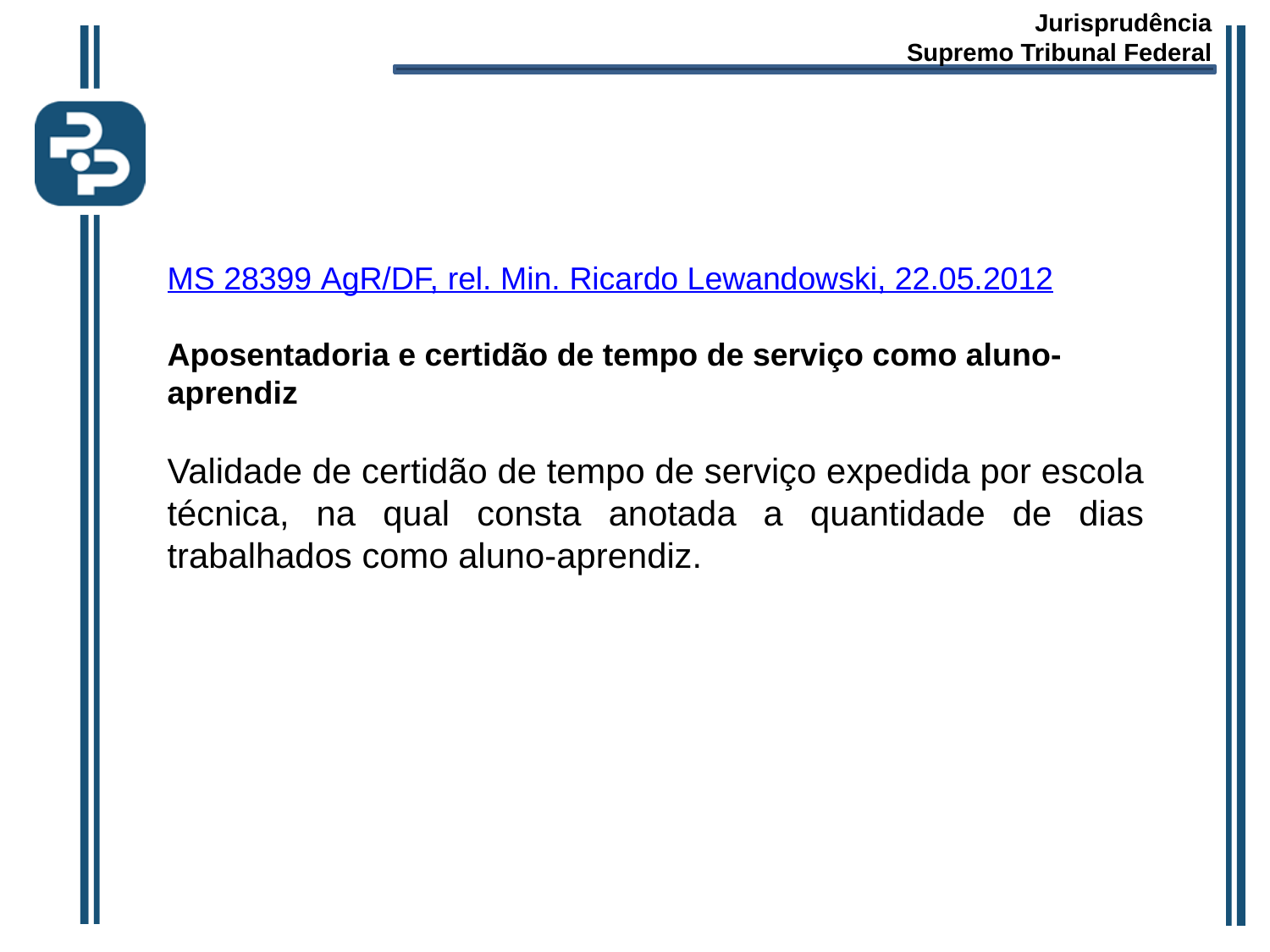

Jurisprudência
Supremo Tribunal Federal

MS 28399 AgR/DF, rel. Min. Ricardo Lewandowski, 22.05.2012

Aposentadoria e certidão de tempo de serviço como aluno-aprendiz

Validade de certidão de tempo de serviço expedida por escola técnica, na qual consta anotada a quantidade de dias trabalhados como aluno-aprendiz.